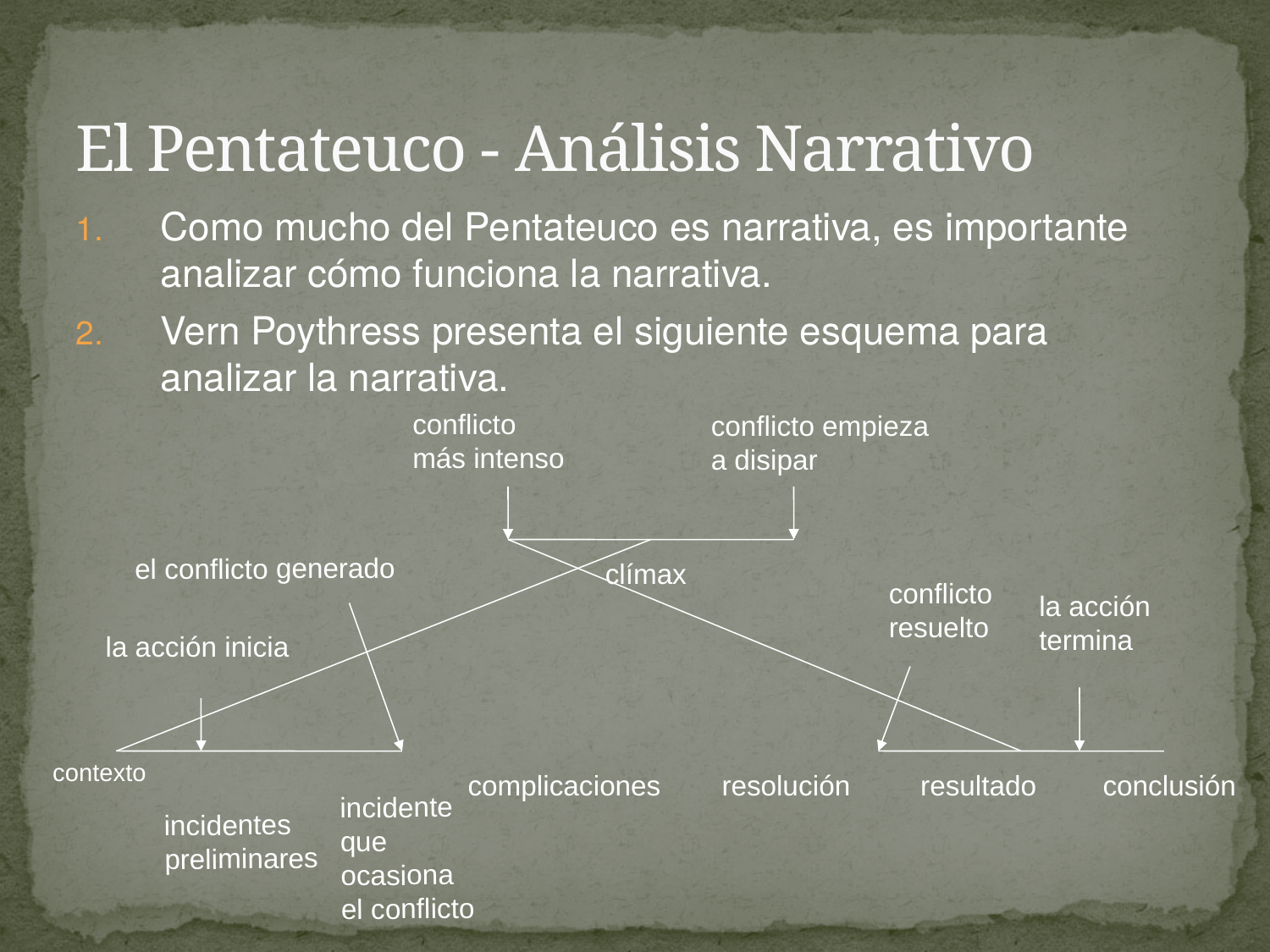

# El Pentateuco - Análisis Narrativo
Como mucho del Pentateuco es narrativa, es importante analizar cómo funciona la narrativa.
Vern Poythress presenta el siguiente esquema para analizar la narrativa.
conflicto
más intenso
conflicto empieza
a disipar

el conflicto generado
clímax
conflicto
resuelto
la acción
termina

la acción inicia

contexto

complicaciones	resolución         resultado	conclusión
incidente
que ocasiona
el conflicto
incidentes
preliminares